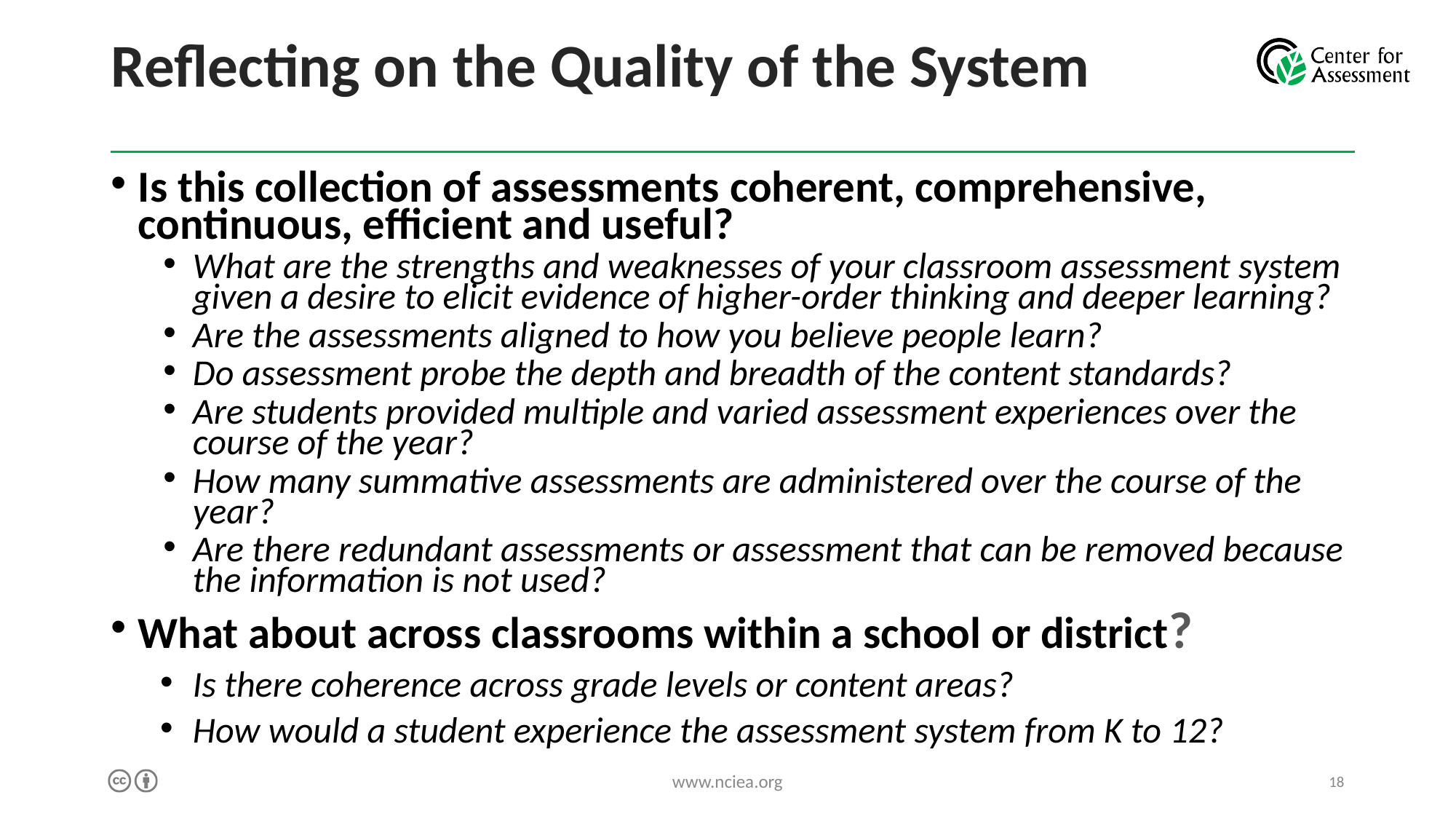

# Reflecting on the Quality of the System
Is this collection of assessments coherent, comprehensive, continuous, efficient and useful?
What are the strengths and weaknesses of your classroom assessment system given a desire to elicit evidence of higher-order thinking and deeper learning?
Are the assessments aligned to how you believe people learn?
Do assessment probe the depth and breadth of the content standards?
Are students provided multiple and varied assessment experiences over the course of the year?
How many summative assessments are administered over the course of the year?
Are there redundant assessments or assessment that can be removed because the information is not used?
What about across classrooms within a school or district?
Is there coherence across grade levels or content areas?
How would a student experience the assessment system from K to 12?

www.nciea.org
18